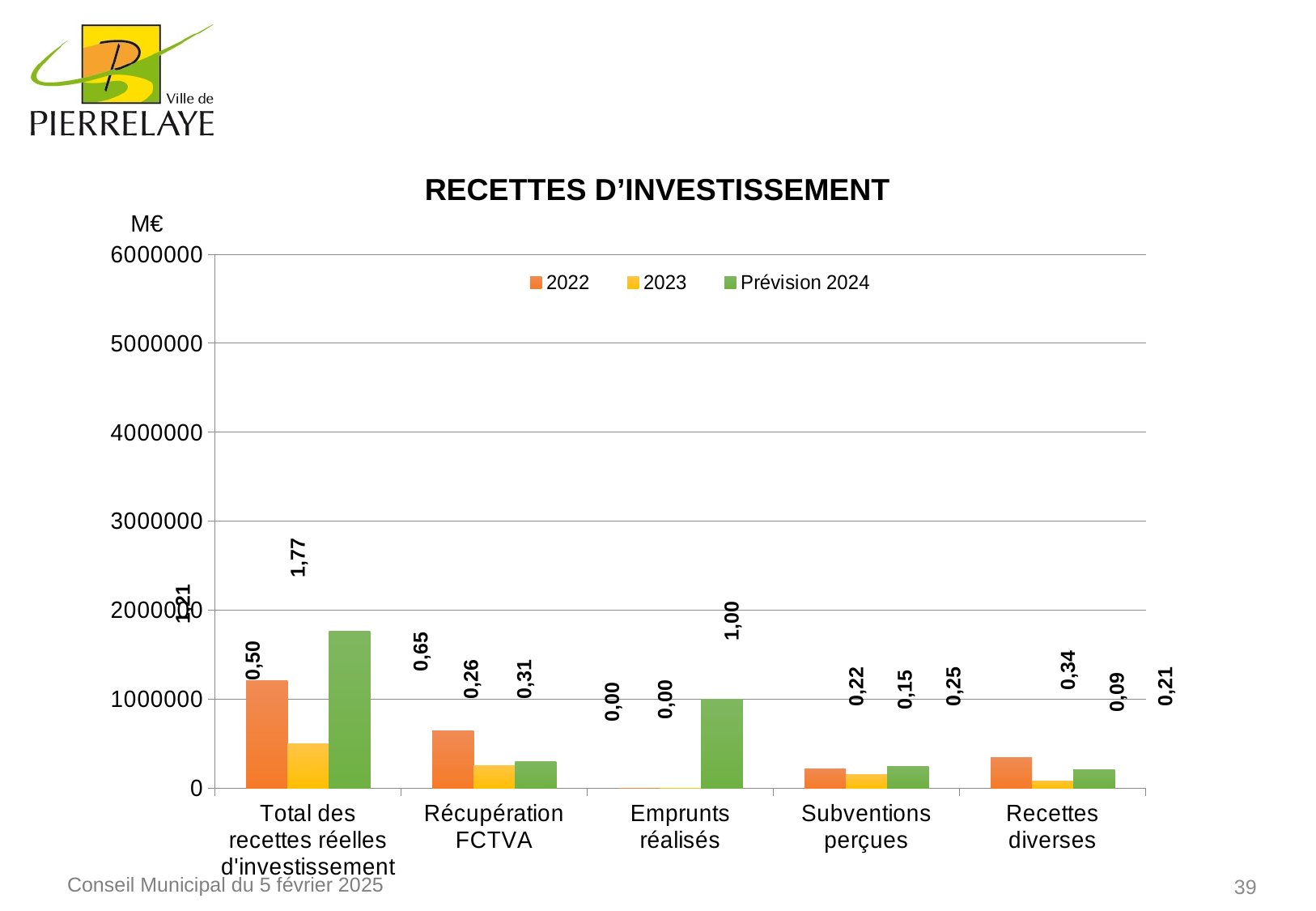

Recettes d’investissement
M€

### Chart

| Category | 2022 | 2023 | Prévision 2024 |
|---|---|---|---|
| Total des recettes réelles d'investissement | 1214257.0 | 504687.0 | 1766225.0 |
| Récupération FCTVA | 646864.0 | 258682.0 | 306030.0 |
| Emprunts réalisés | 0.0 | 0.0 | 1000000.0 |
| Subventions perçues | 223046.0 | 153648.0 | 246905.0 |
| Recettes diverses | 343747.0 | 87639.0 | 213290.0 |
1,77
1,21
1,00
0,50
0,65
0,22
0,34
0,31
0,26
0,25
0,21
0,15
0,09
0,00
0,00
39
Conseil Municipal du 5 février 2025